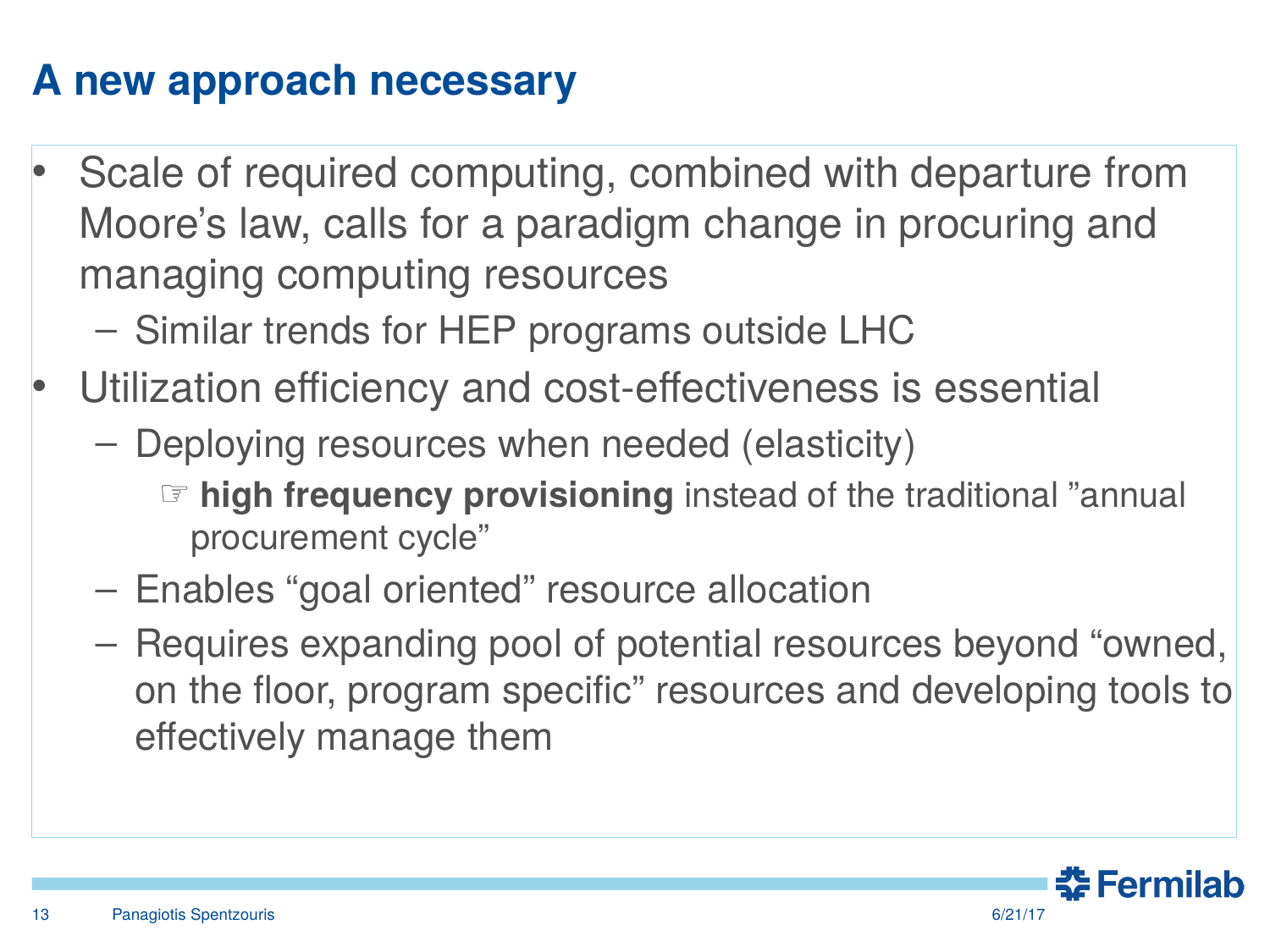

# A new approach necessary
Scale of required computing, combined with departure from Moore’s law, calls for a paradigm change in procuring and managing computing resources
Similar trends for HEP programs outside LHC
Utilization efficiency and cost-effectiveness is essential
Deploying resources when needed (elasticity)
 high frequency provisioning instead of the traditional ”annual procurement cycle”
Enables “goal oriented” resource allocation
Requires expanding pool of potential resources beyond “owned, on the floor, program specific” resources and developing tools to effectively manage them
13
Panagiotis Spentzouris

6/21/17